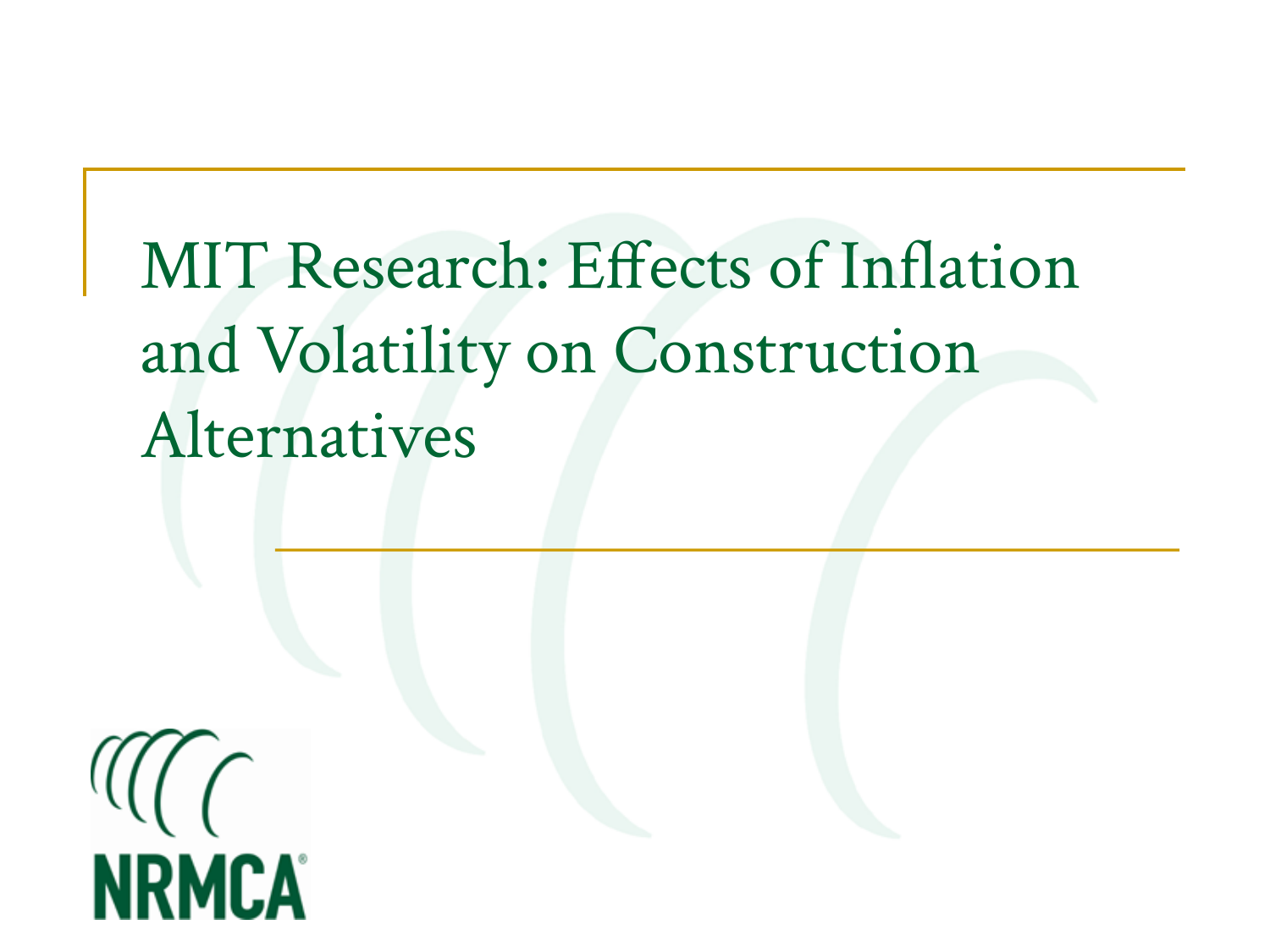

# MIT Research: Effects of Inflation and Volatility on Construction Alternatives